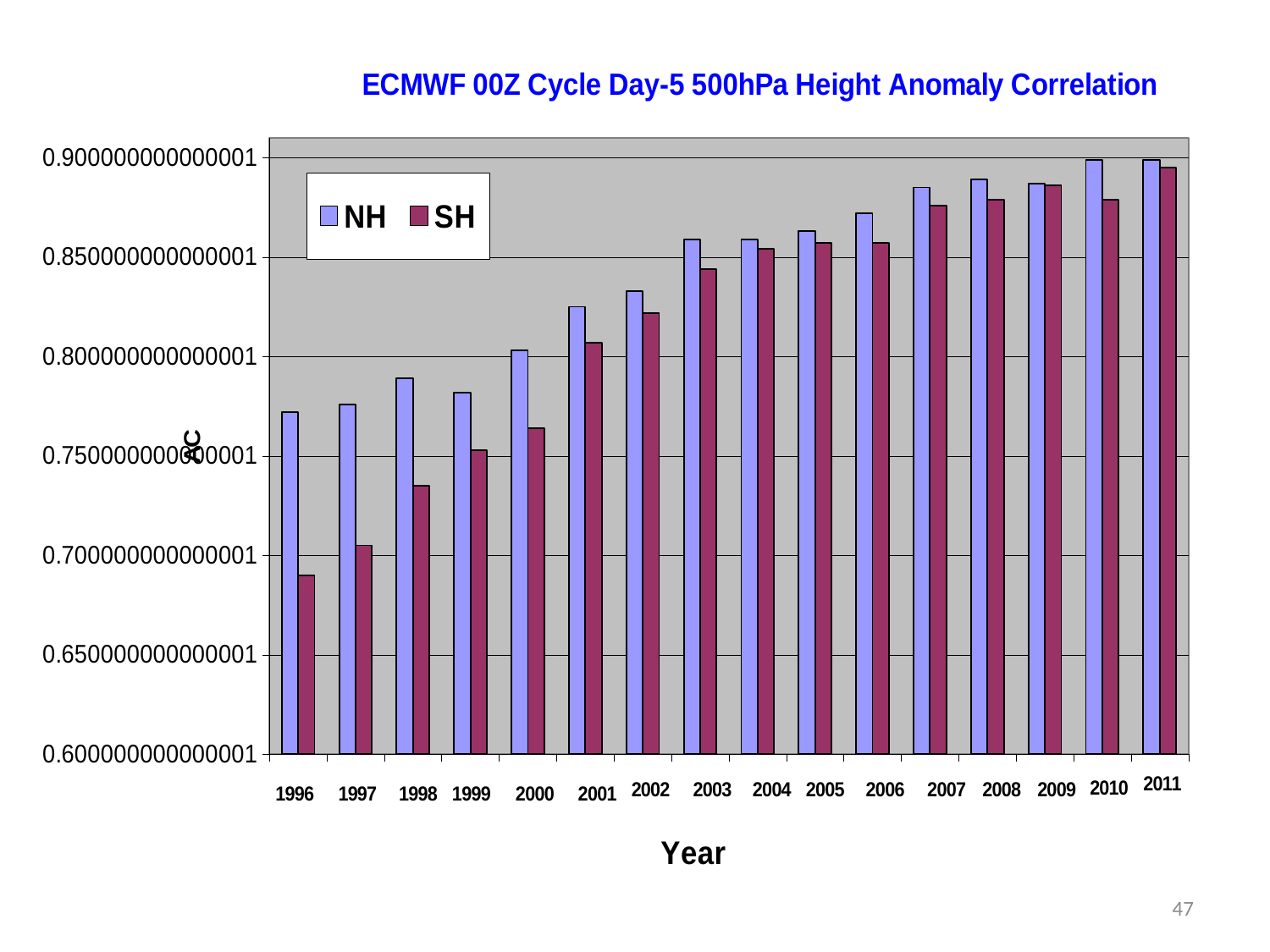

### Chart: ECMWF 00Z Cycle Day-5 500hPa Height Anomaly Correlation

| Category |  |  |
|---|---|---|
47